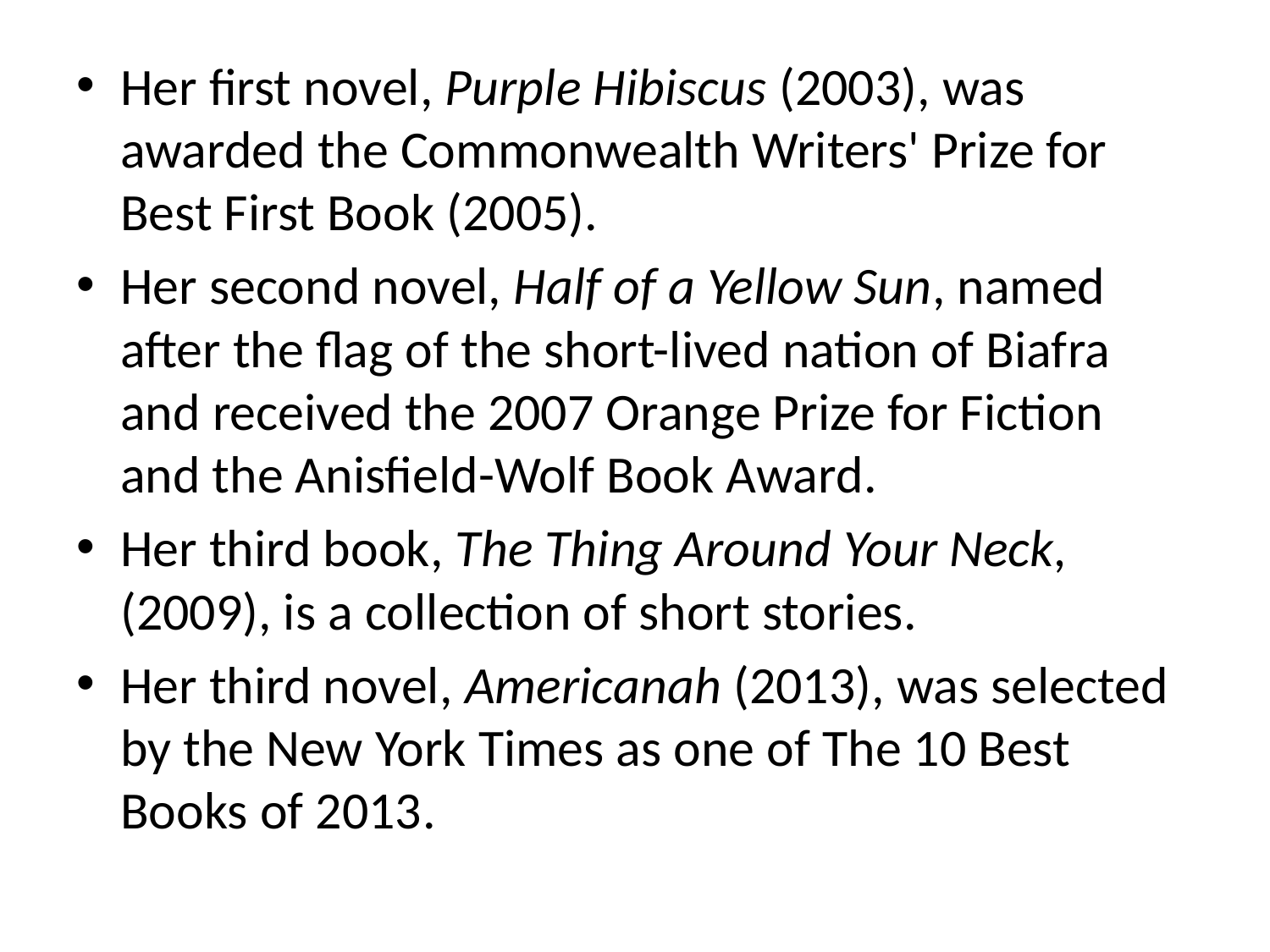

#
Her first novel, Purple Hibiscus (2003), was awarded the Commonwealth Writers' Prize for Best First Book (2005).
Her second novel, Half of a Yellow Sun, named after the flag of the short-lived nation of Biafra and received the 2007 Orange Prize for Fiction and the Anisfield-Wolf Book Award.
Her third book, The Thing Around Your Neck,(2009), is a collection of short stories.
Her third novel, Americanah (2013), was selected by the New York Times as one of The 10 Best Books of 2013.